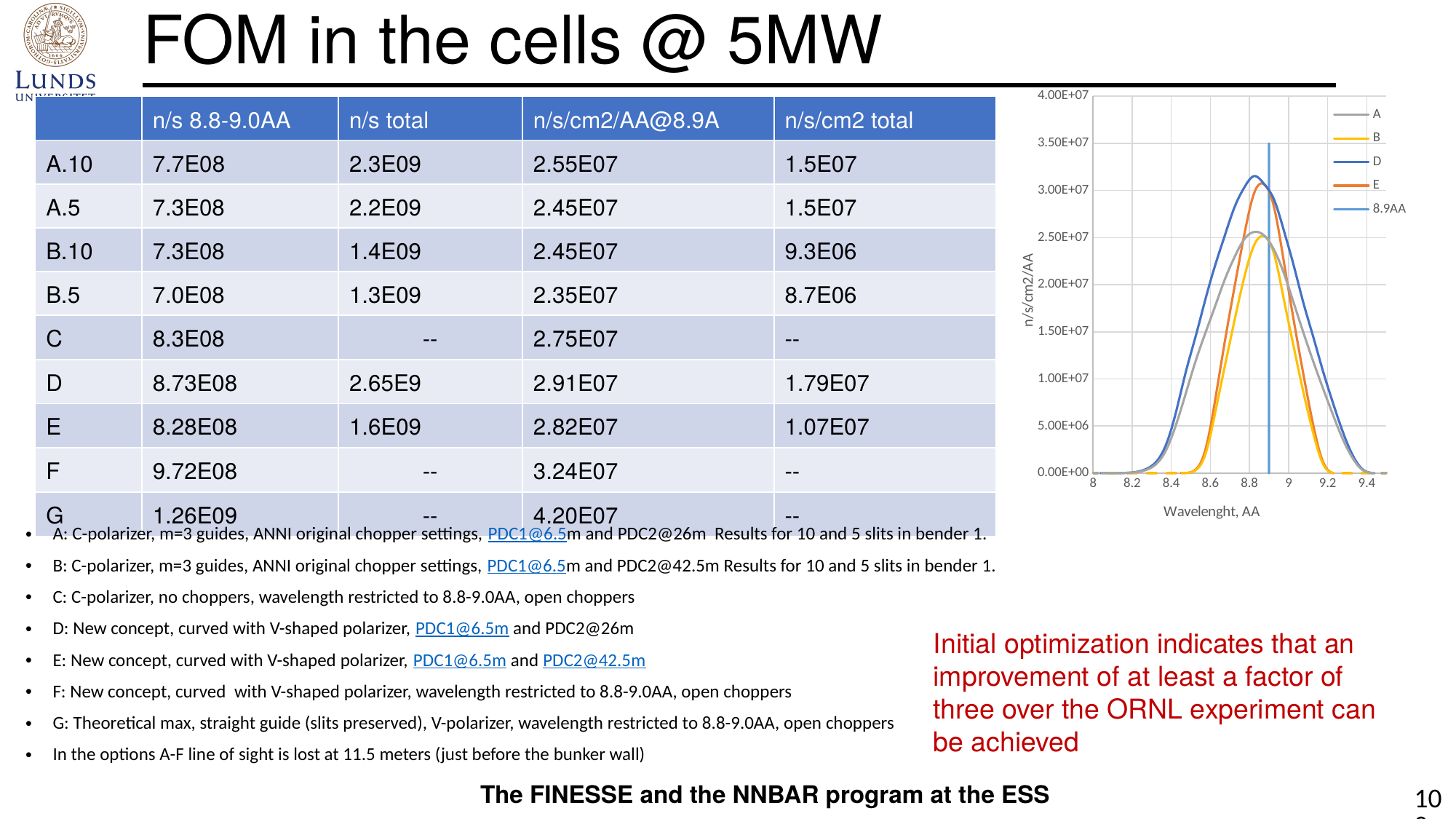

# FOM in the cells @ 5MW

### Chart

| Category | A | B | D | E |  |
|---|---|---|---|---|---|
|  | n/s 8.8-9.0AA | n/s total | n/s/cm2/AA@8.9A | n/s/cm2 total |
| --- | --- | --- | --- | --- |
| A.10 | 7.7E08 | 2.3E09 | 2.55E07 | 1.5E07 |
| A.5 | 7.3E08 | 2.2E09 | 2.45E07 | 1.5E07 |
| B.10 | 7.3E08 | 1.4E09 | 2.45E07 | 9.3E06 |
| B.5 | 7.0E08 | 1.3E09 | 2.35E07 | 8.7E06 |
| C | 8.3E08 | -- | 2.75E07 | -- |
| D | 8.73E08 | 2.65E9 | 2.91E07 | 1.79E07 |
| E | 8.28E08 | 1.6E09 | 2.82E07 | 1.07E07 |
| F | 9.72E08 | -- | 3.24E07 | -- |
| G | 1.26E09 | -- | 4.20E07 | -- |
A: C-polarizer, m=3 guides, ANNI original chopper settings, PDC1@6.5m and PDC2@26m  Results for 10 and 5 slits in bender 1.
B: C-polarizer, m=3 guides, ANNI original chopper settings, PDC1@6.5m and PDC2@42.5m Results for 10 and 5 slits in bender 1.
C: C-polarizer, no choppers, wavelength restricted to 8.8-9.0AA, open choppers
D: New concept, curved with V-shaped polarizer, PDC1@6.5m and PDC2@26m
E: New concept, curved with V-shaped polarizer, PDC1@6.5m and PDC2@42.5m
F: New concept, curved  with V-shaped polarizer, wavelength restricted to 8.8-9.0AA, open choppers
G: Theoretical max, straight guide (slits preserved), V-polarizer, wavelength restricted to 8.8-9.0AA, open choppers
In the options A-F line of sight is lost at 11.5 meters (just before the bunker wall)

Initial optimization indicates that an improvement of at least a factor of three over the ORNL experiment can be achieved